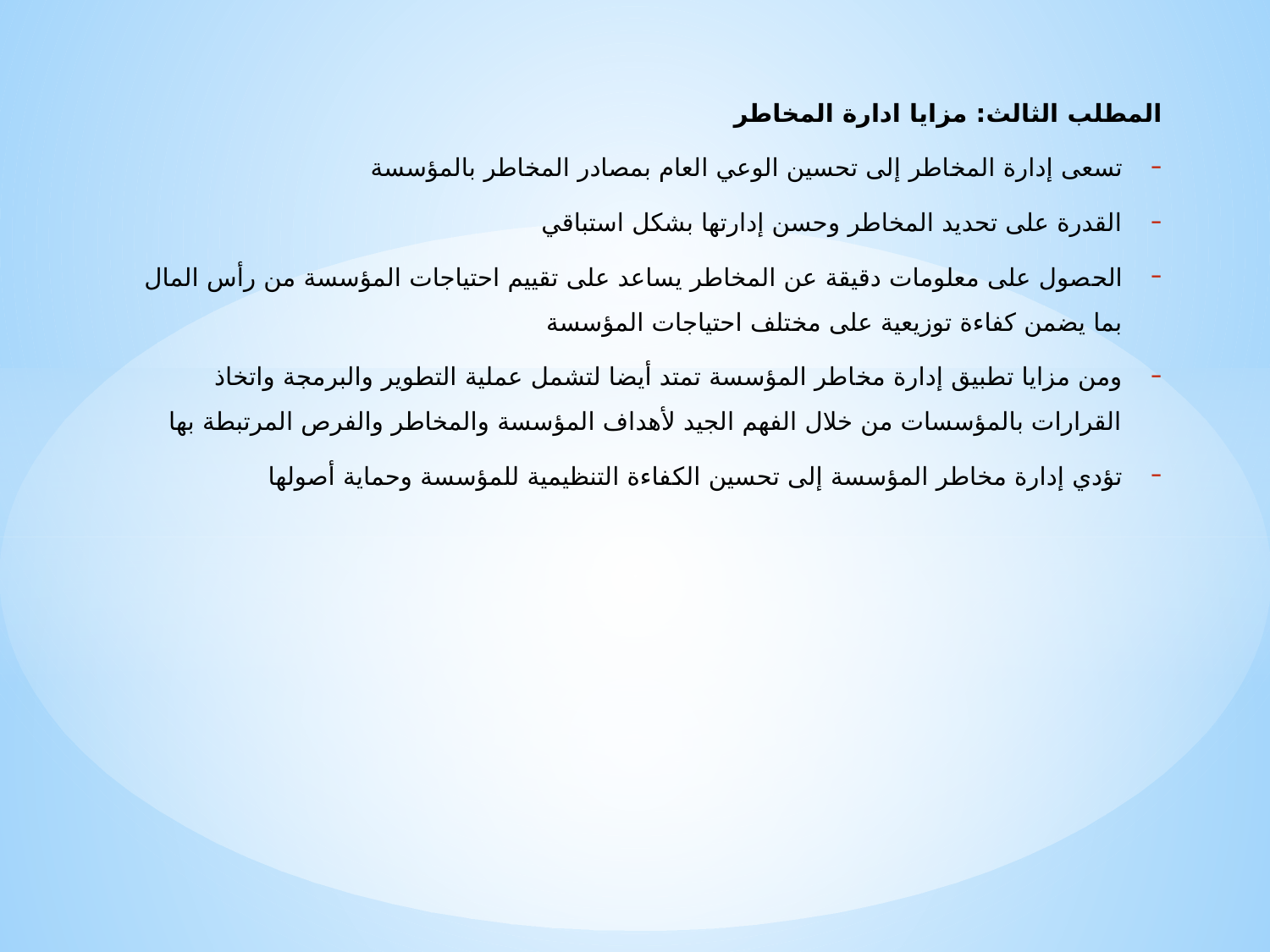

المطلب الثالث: مزايا ادارة المخاطر
تسعى إدارة المخاطر إلى تحسين الوعي العام بمصادر المخاطر بالمؤسسة
القدرة على تحديد المخاطر وحسن إدارتها بشكل استباقي
الحصول على معلومات دقيقة عن المخاطر يساعد على تقييم احتياجات المؤسسة من رأس المال بما يضمن كفاءة توزيعية على مختلف احتياجات المؤسسة
ومن مزايا تطبيق إدارة مخاطر المؤسسة تمتد أيضا لتشمل عملية التطوير والبرمجة واتخاذ القرارات بالمؤسسات من خلال الفهم الجيد لأهداف المؤسسة والمخاطر والفرص المرتبطة بها
تؤدي إدارة مخاطر المؤسسة إلى تحسين الكفاءة التنظيمية للمؤسسة وحماية أصولها